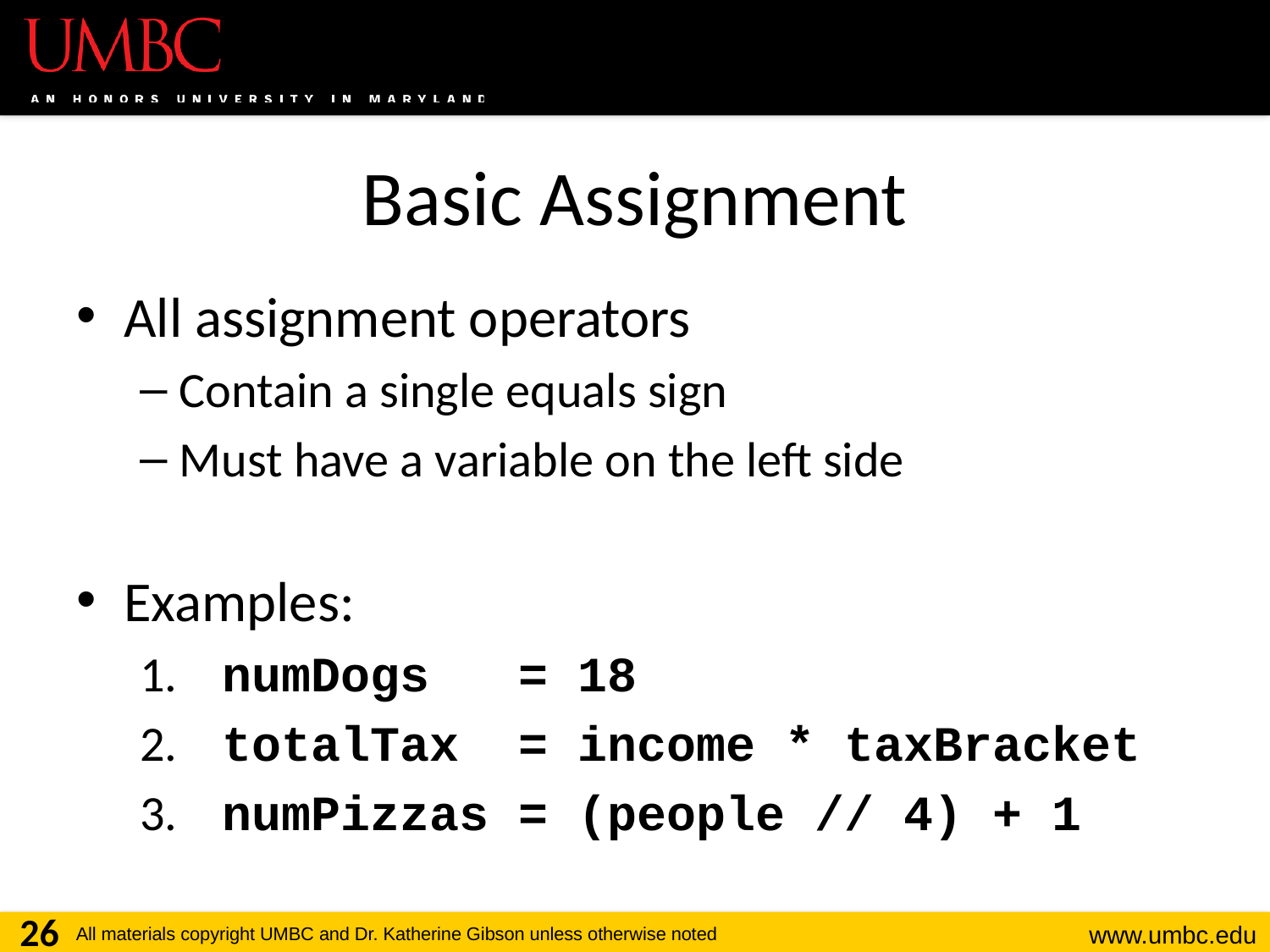

# Basic Assignment
All assignment operators
Contain a single equals sign
Must have a variable on the left side

Examples:
 numDogs   = 18
 totalTax  = income * taxBracket
 numPizzas = (people // 4) + 1

26